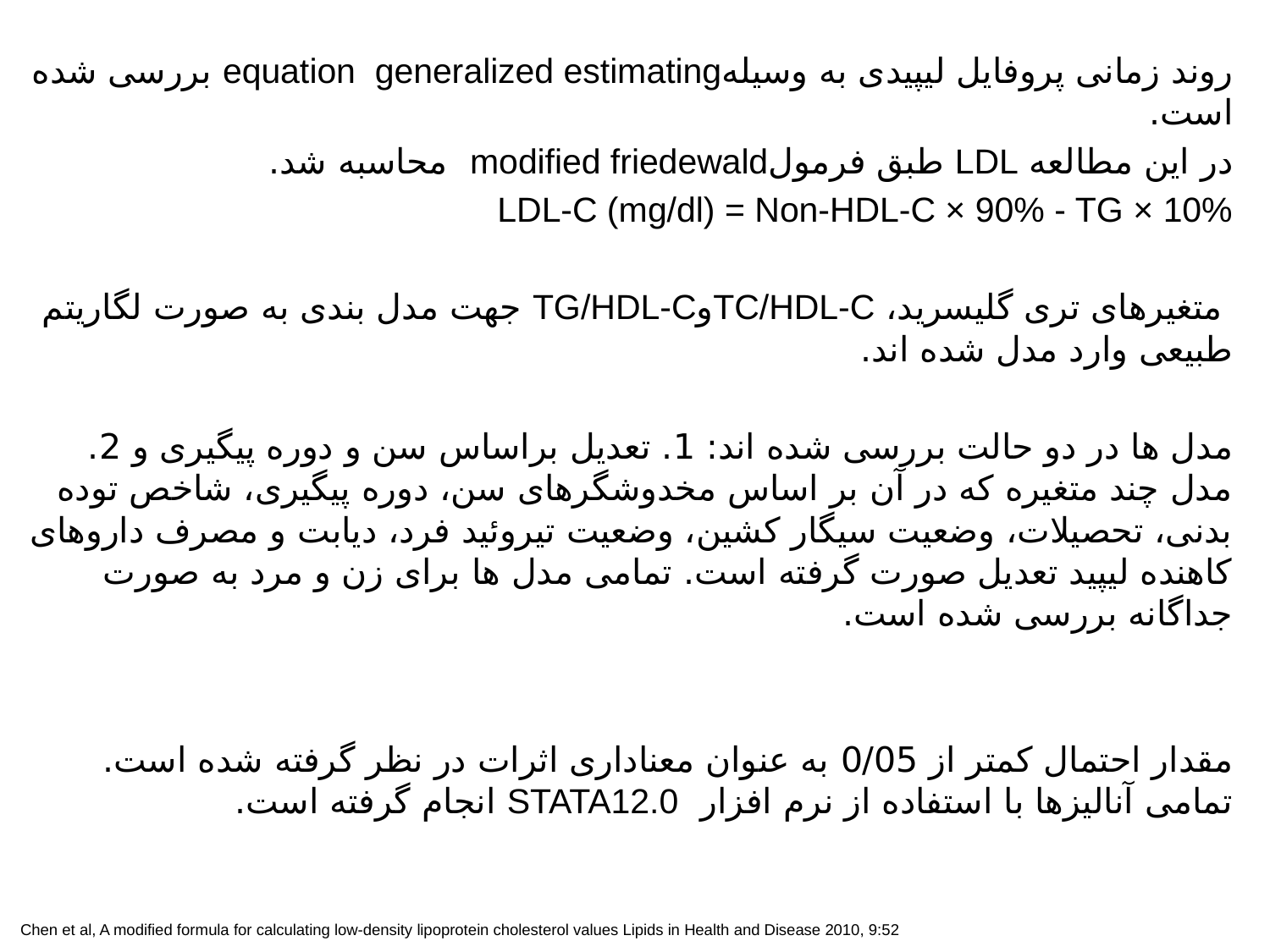

#
روند زمانی پروفایل لیپیدی به وسیلهequation  generalized estimating بررسی شده است.
در این مطالعه LDL طبق فرمولmodified friedewald  محاسبه شد.
LDL-C (mg/dl) = Non-HDL-C × 90% - TG × 10%

 متغیرهای تری گلیسرید، TC/HDL-CوTG/HDL-C جهت مدل بندی به صورت لگاریتم طبیعی وارد مدل شده اند.

مدل ها در دو حالت بررسی شده اند: 1. تعدیل براساس سن و دوره پیگیری و 2. مدل چند متغیره که در آن بر اساس مخدوشگرهای سن، دوره پیگیری، شاخص توده بدنی، تحصیلات، وضعیت سیگار کشین، وضعیت تیروئید فرد، دیابت و مصرف داروهای کاهنده لیپید تعدیل صورت گرفته است. تمامی مدل ها برای زن و مرد به صورت جداگانه بررسی شده است.

مقدار احتمال کمتر از 0/05 به عنوان معناداری اثرات در نظر گرفته شده است. تمامی آنالیزها با استفاده از نرم افزار  STATA12.0 انجام گرفته است.

Chen et al, A modified formula for calculating low-density lipoprotein cholesterol values Lipids in Health and Disease 2010, 9:52